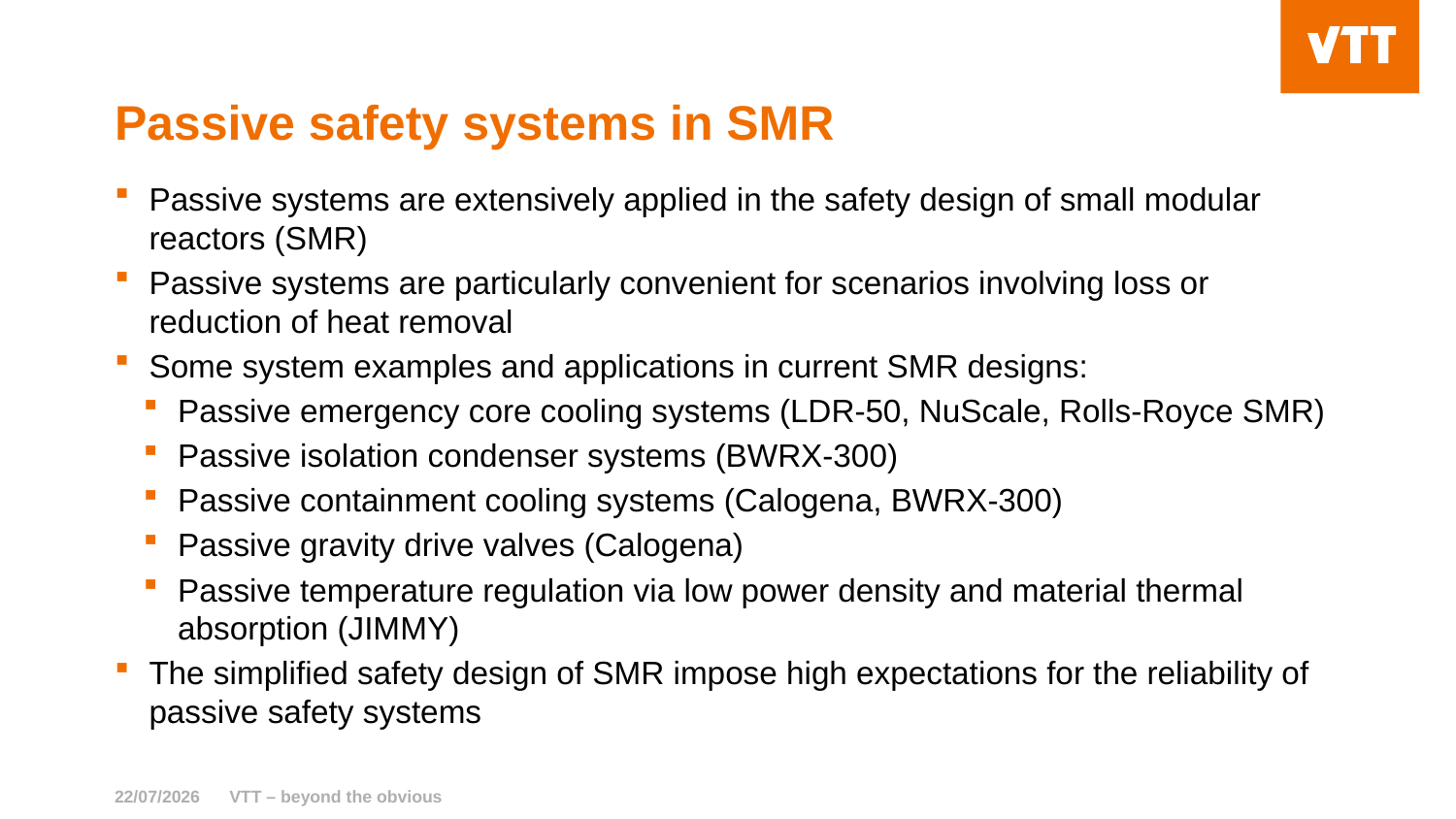

# Passive safety systems in SMR
Passive systems are extensively applied in the safety design of small modular reactors (SMR)
Passive systems are particularly convenient for scenarios involving loss or reduction of heat removal
Some system examples and applications in current SMR designs:
Passive emergency core cooling systems (LDR-50, NuScale, Rolls-Royce SMR)
Passive isolation condenser systems (BWRX-300)
Passive containment cooling systems (Calogena, BWRX-300)
Passive gravity drive valves (Calogena)
Passive temperature regulation via low power density and material thermal absorption (JIMMY)
The simplified safety design of SMR impose high expectations for the reliability of passive safety systems

22/07/2026
VTT – beyond the obvious